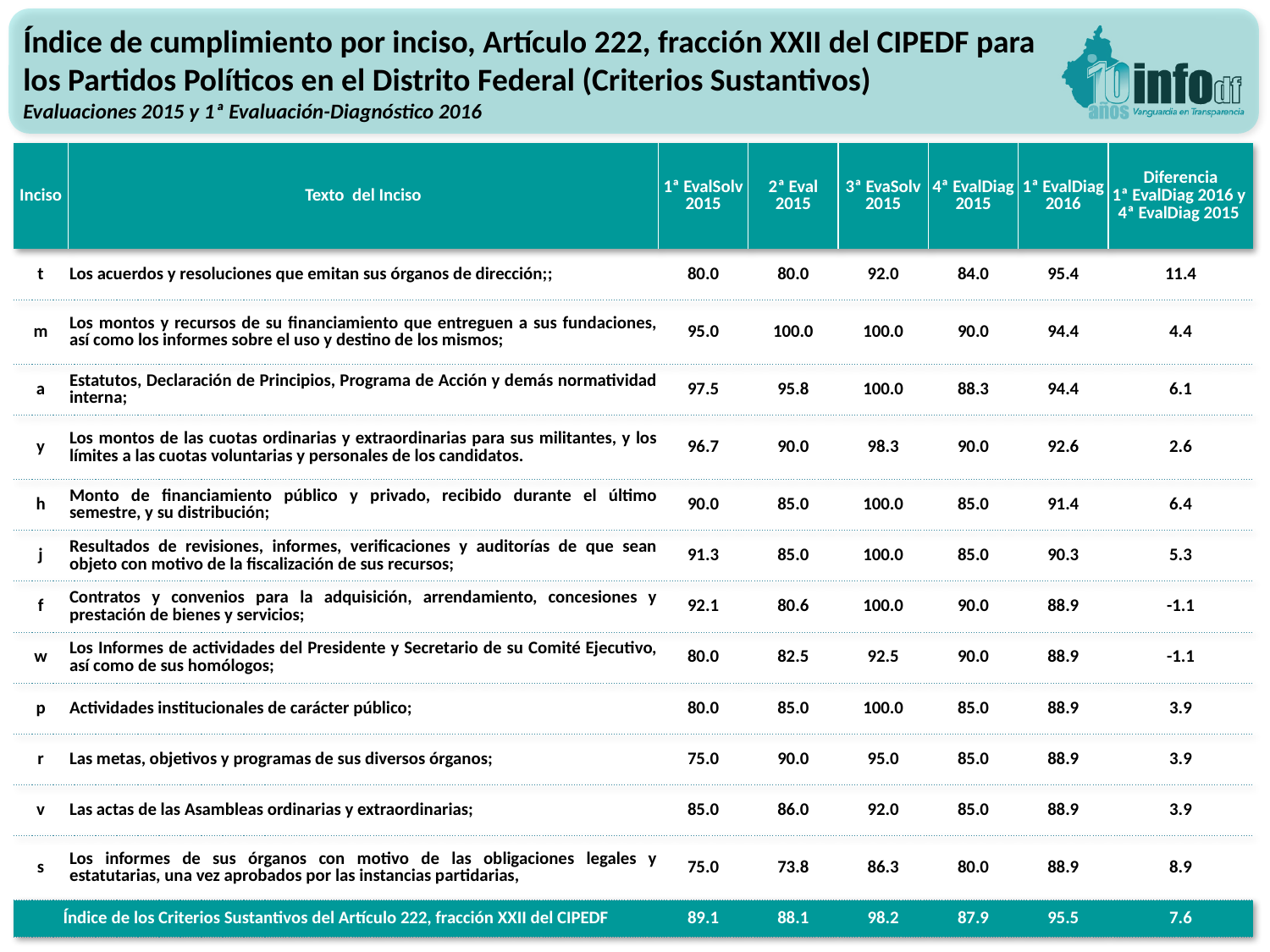

Índice de cumplimiento por inciso, Artículo 222, fracción XXII del CIPEDF para los Partidos Políticos en el Distrito Federal (Criterios Sustantivos)
Evaluaciones 2015 y 1ª Evaluación-Diagnóstico 2016
| Inciso | Texto del Inciso | 1ª EvalSolv 2015 | 2ª Eval 2015 | 3ª EvaSolv 2015 | 4ª EvalDiag 2015 | 1ª EvalDiag 2016 | Diferencia 1ª EvalDiag 2016 y 4ª EvalDiag 2015 |
| --- | --- | --- | --- | --- | --- | --- | --- |
| t | Los acuerdos y resoluciones que emitan sus órganos de dirección;; | 80.0 | 80.0 | 92.0 | 84.0 | 95.4 | 11.4 |
| m | Los montos y recursos de su financiamiento que entreguen a sus fundaciones, así como los informes sobre el uso y destino de los mismos; | 95.0 | 100.0 | 100.0 | 90.0 | 94.4 | 4.4 |
| a | Estatutos, Declaración de Principios, Programa de Acción y demás normatividad interna; | 97.5 | 95.8 | 100.0 | 88.3 | 94.4 | 6.1 |
| y | Los montos de las cuotas ordinarias y extraordinarias para sus militantes, y los límites a las cuotas voluntarias y personales de los candidatos. | 96.7 | 90.0 | 98.3 | 90.0 | 92.6 | 2.6 |
| h | Monto de financiamiento público y privado, recibido durante el último semestre, y su distribución; | 90.0 | 85.0 | 100.0 | 85.0 | 91.4 | 6.4 |
| j | Resultados de revisiones, informes, verificaciones y auditorías de que sean objeto con motivo de la fiscalización de sus recursos; | 91.3 | 85.0 | 100.0 | 85.0 | 90.3 | 5.3 |
| f | Contratos y convenios para la adquisición, arrendamiento, concesiones y prestación de bienes y servicios; | 92.1 | 80.6 | 100.0 | 90.0 | 88.9 | -1.1 |
| w | Los Informes de actividades del Presidente y Secretario de su Comité Ejecutivo, así como de sus homólogos; | 80.0 | 82.5 | 92.5 | 90.0 | 88.9 | -1.1 |
| p | Actividades institucionales de carácter público; | 80.0 | 85.0 | 100.0 | 85.0 | 88.9 | 3.9 |
| r | Las metas, objetivos y programas de sus diversos órganos; | 75.0 | 90.0 | 95.0 | 85.0 | 88.9 | 3.9 |
| v | Las actas de las Asambleas ordinarias y extraordinarias; | 85.0 | 86.0 | 92.0 | 85.0 | 88.9 | 3.9 |
| s | Los informes de sus órganos con motivo de las obligaciones legales y estatutarias, una vez aprobados por las instancias partidarias, | 75.0 | 73.8 | 86.3 | 80.0 | 88.9 | 8.9 |
| Índice de los Criterios Sustantivos del Artículo 222, fracción XXII del CIPEDF |  | 89.1 | 88.1 | 98.2 | 87.9 | 95.5 | 7.6 |
17